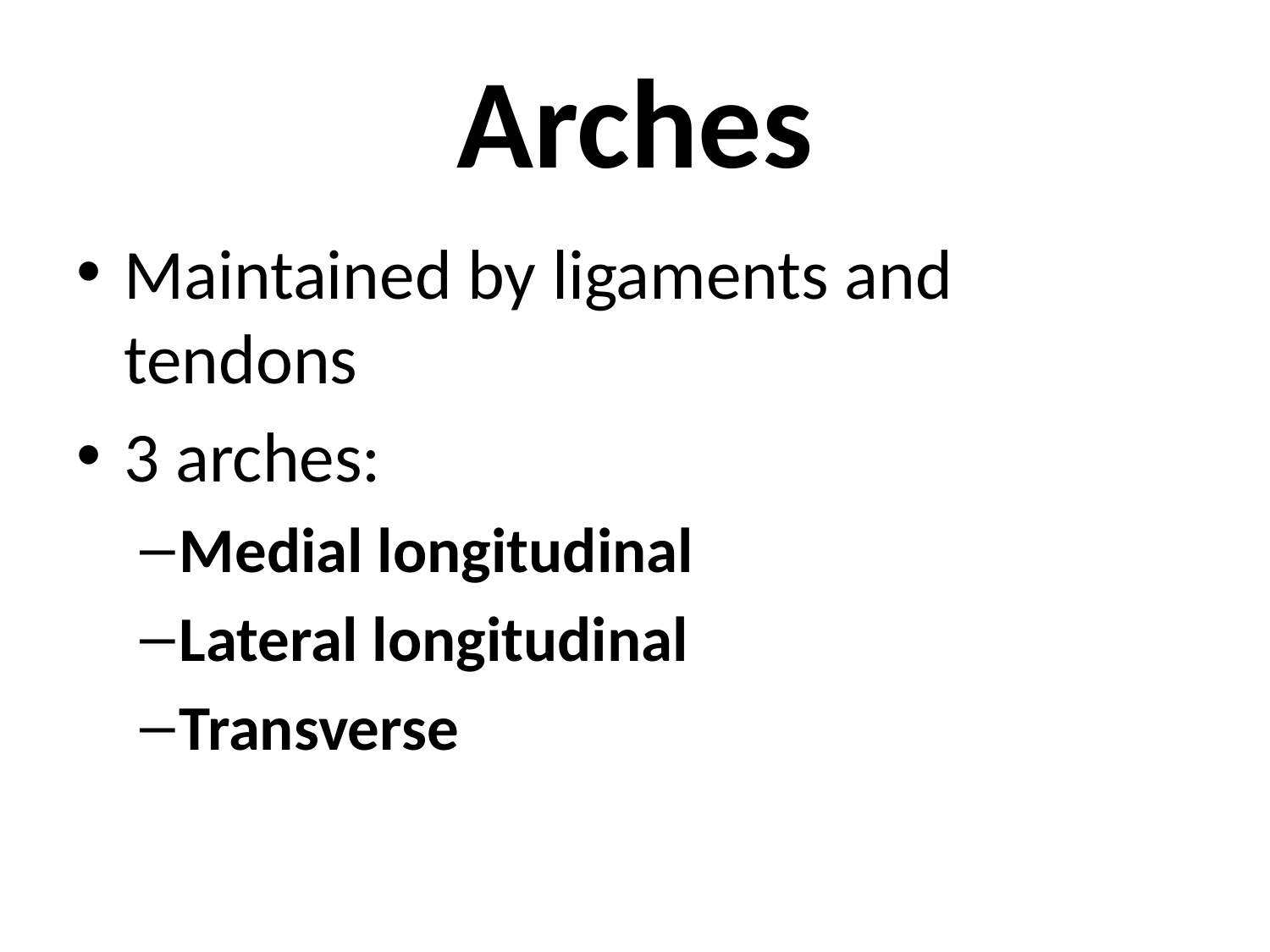

# Arches
Maintained by ligaments and tendons
3 arches:
Medial longitudinal
Lateral longitudinal
Transverse